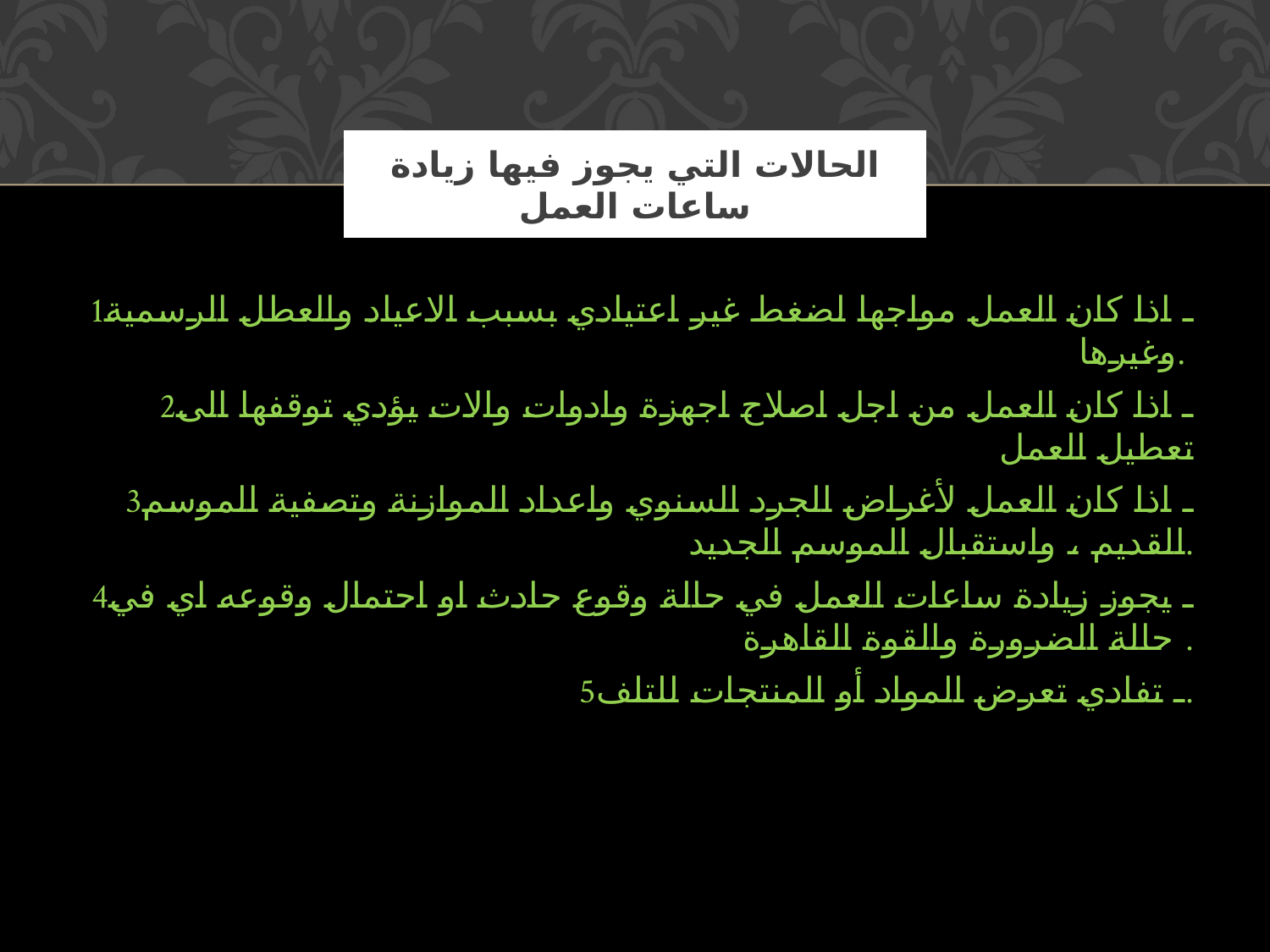

# الحالات التي يجوز فيها زيادة ساعات العمل
1ـ اذا كان العمل مواجها لضغط غير اعتيادي بسبب الاعياد والعطل الرسمية وغيرها.
2ـ اذا كان العمل من اجل اصلاح اجهزة وادوات والات يؤدي توقفها الى تعطيل العمل
3ـ اذا كان العمل لأغراض الجرد السنوي واعداد الموازنة وتصفية الموسم القديم ، واستقبال الموسم الجديد.
4ـ يجوز زيادة ساعات العمل في حالة وقوع حادث او احتمال وقوعه اي في حالة الضرورة والقوة القاهرة .
 5ـ تفادي تعرض المواد أو المنتجات للتلف.